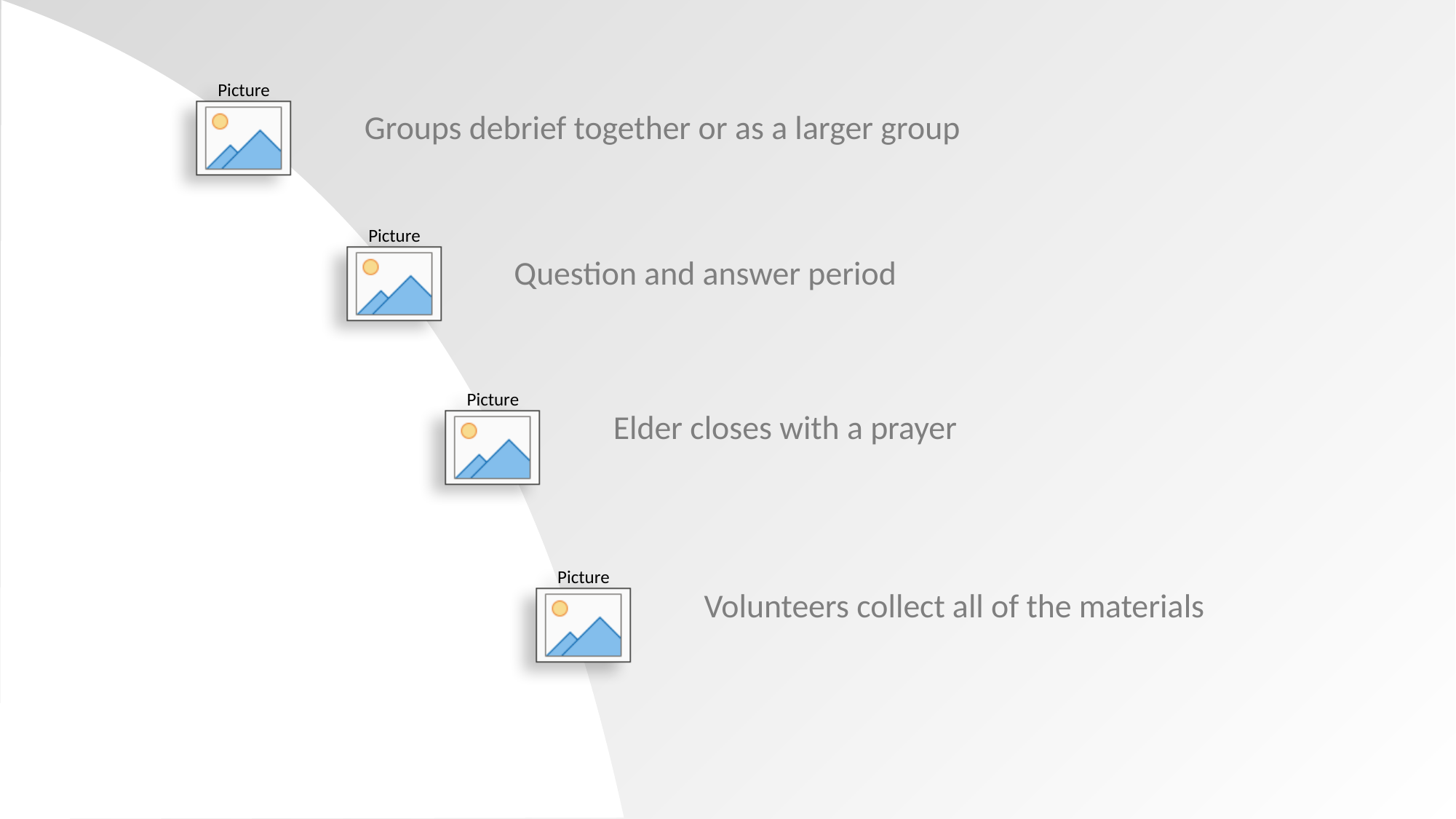

Groups debrief together or as a larger group

Question and answer period

Elder closes with a prayer

Volunteers collect all of the materials